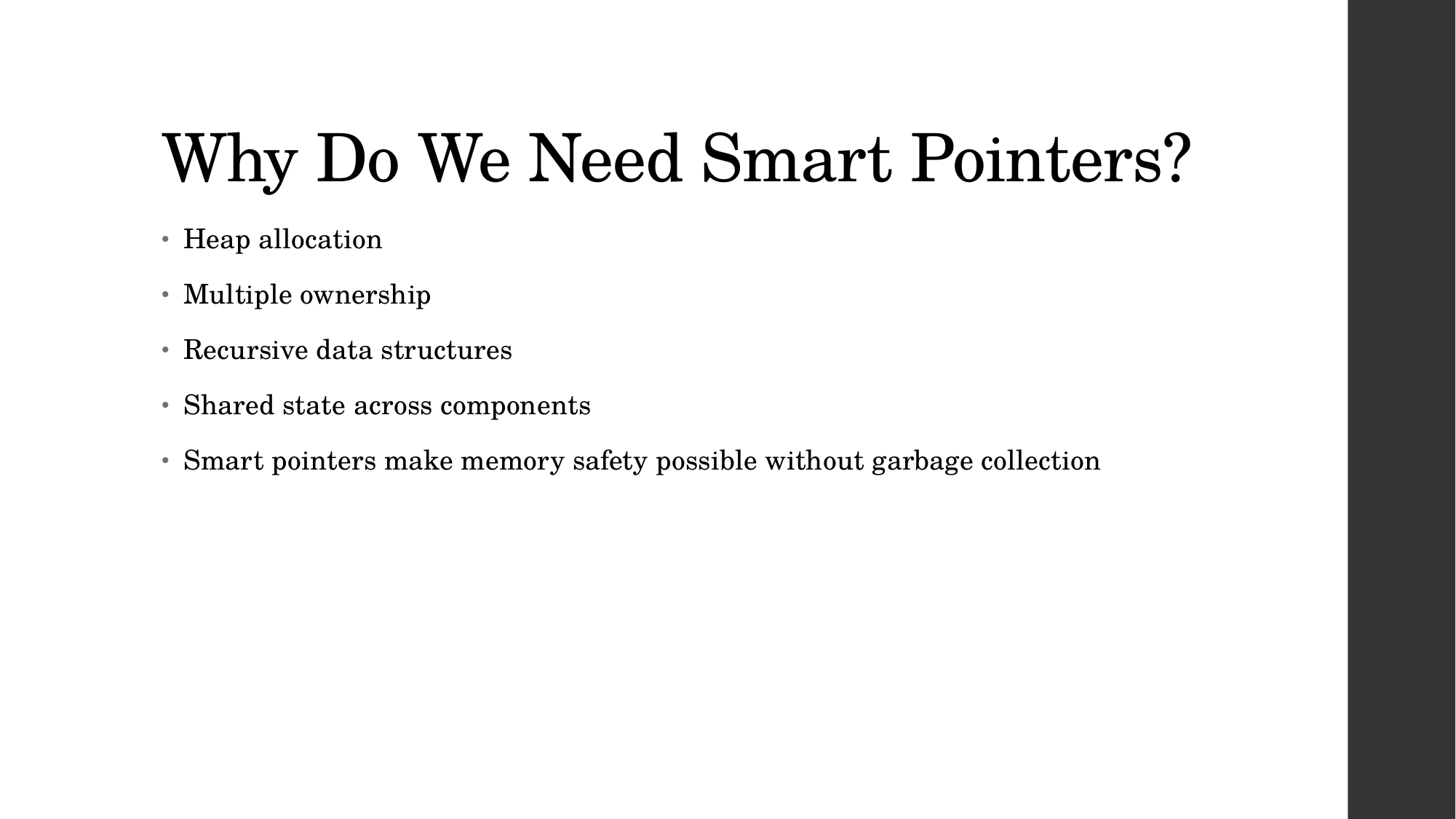

# Why Do We Need Smart Pointers?
Heap allocation
Multiple ownership
Recursive data structures
Shared state across components
Smart pointers make memory safety possible without garbage collection